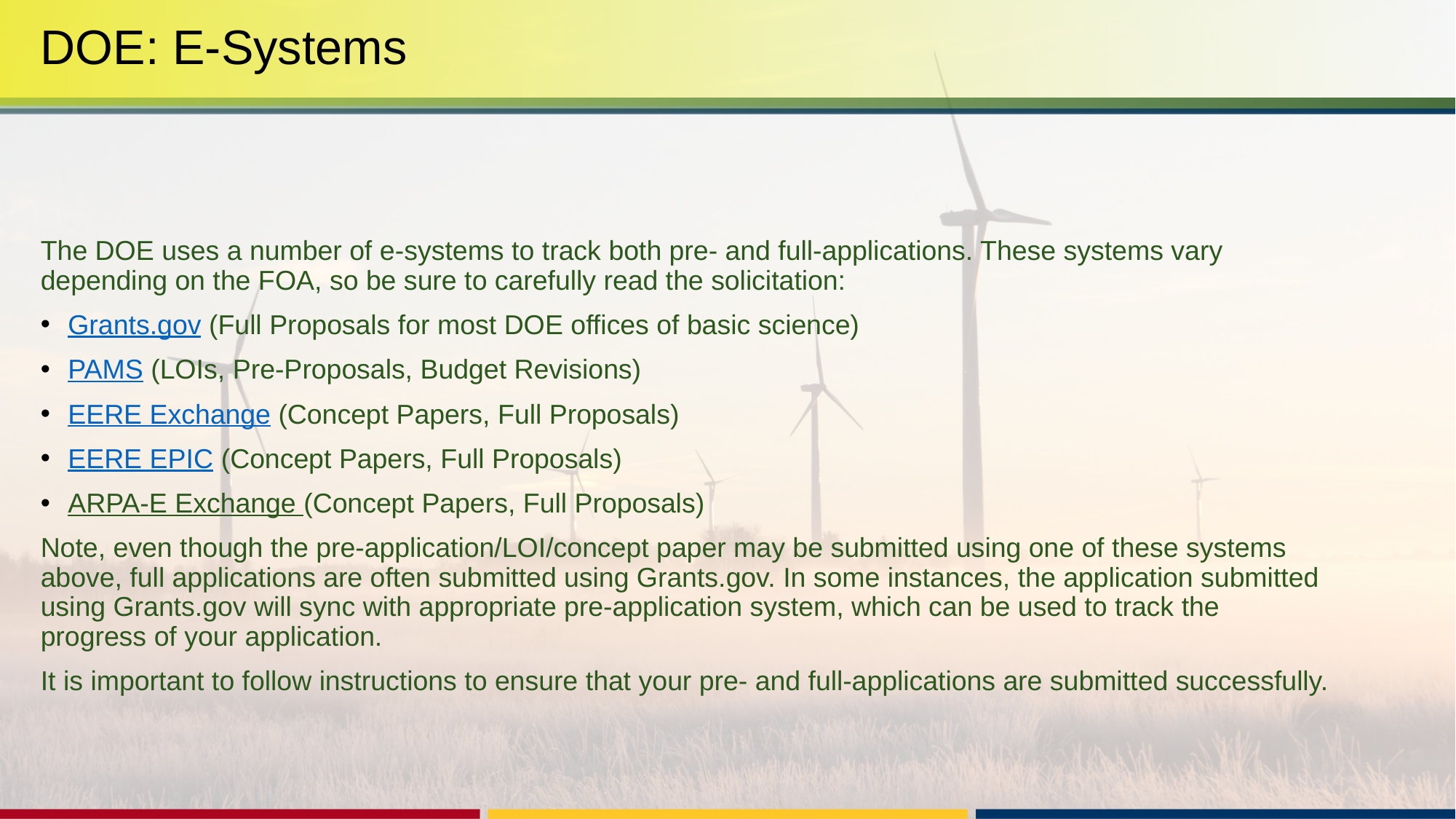

# DOE: E-Systems

The DOE uses a number of e-systems to track both pre- and full-applications. These systems vary depending on the FOA, so be sure to carefully read the solicitation:
Grants.gov (Full Proposals for most DOE offices of basic science)
PAMS (LOIs, Pre-Proposals, Budget Revisions)
EERE Exchange (Concept Papers, Full Proposals)
EERE EPIC (Concept Papers, Full Proposals)
ARPA-E Exchange (Concept Papers, Full Proposals)
Note, even though the pre-application/LOI/concept paper may be submitted using one of these systems above, full applications are often submitted using Grants.gov. In some instances, the application submitted using Grants.gov will sync with appropriate pre-application system, which can be used to track the progress of your application.
It is important to follow instructions to ensure that your pre- and full-applications are submitted successfully.